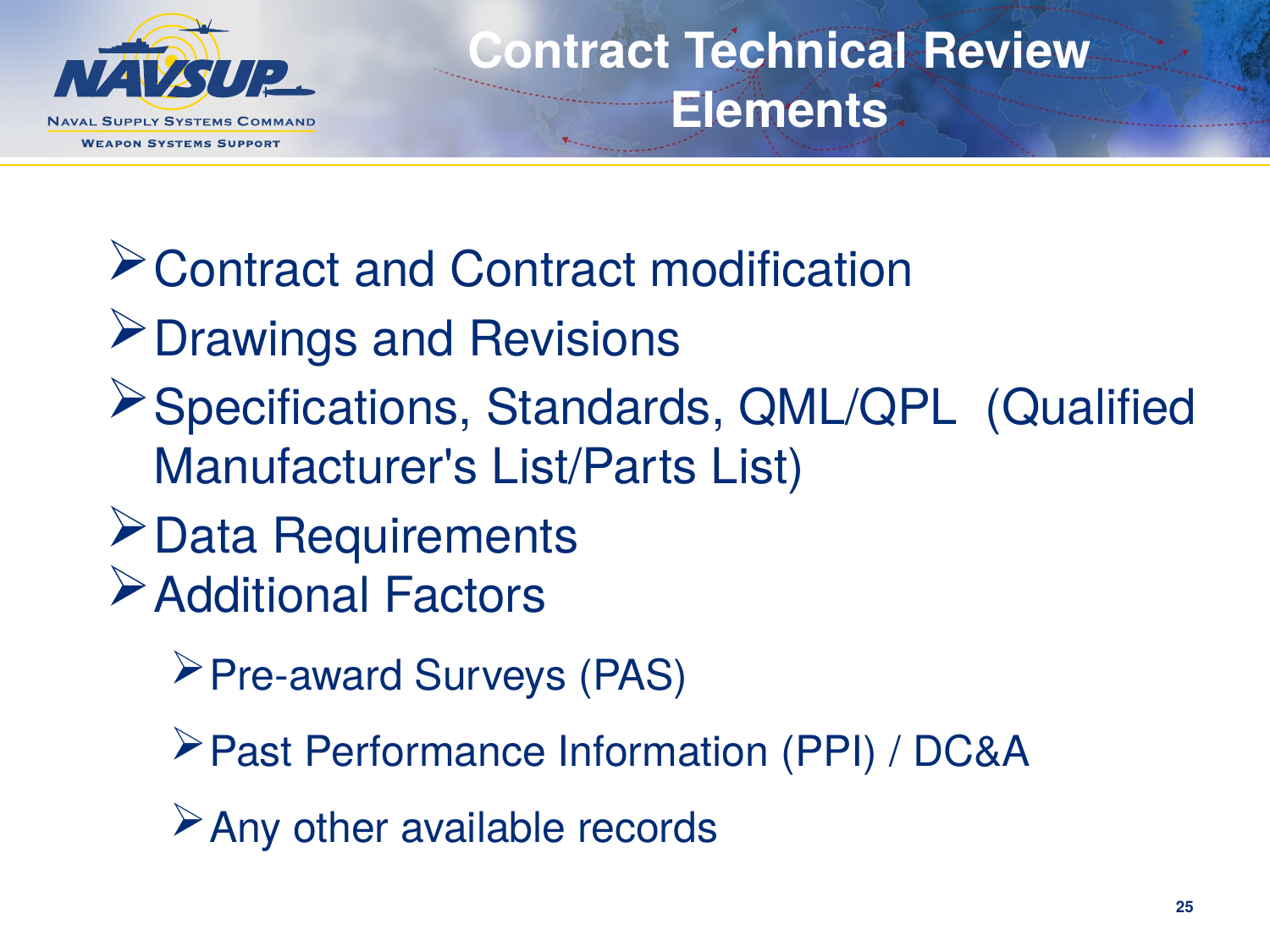

# Contract Technical Review Elements

Contract and Contract modification
Drawings and Revisions
Specifications, Standards, QML/QPL  (Qualified Manufacturer's List/Parts List)
Data Requirements
Additional Factors
Pre-award Surveys (PAS)
Past Performance Information (PPI) / DC&A
Any other available records

25